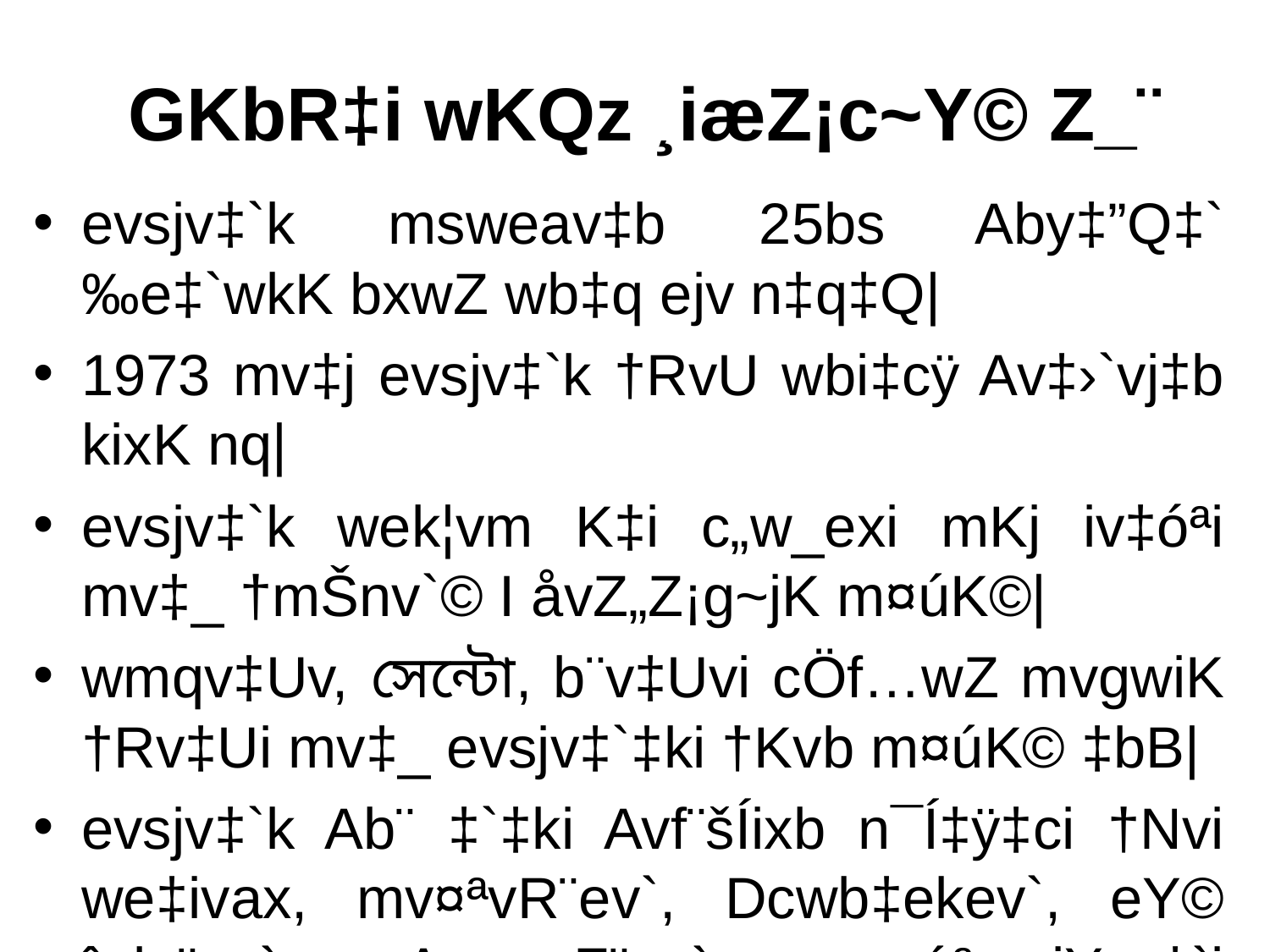

# GKbR‡i wKQz ¸iæZ¡c~Y© Z_¨
evsjv‡`k msweav‡b 25bs Aby‡”Q‡` ‰e‡`wkK bxwZ wb‡q ejv n‡q‡Q|
1973 mv‡j evsjv‡`k †RvU wbi‡cÿ Av‡›`vj‡b kixK nq|
evsjv‡`k wek¦vm K‡i c„w_exi mKj iv‡óªi mv‡_ †mŠnv`© I åvZ„Z¡g~jK m¤úK©|
wmqv‡Uv, সেন্টো, b¨v‡Uvi cÖf…wZ mvgwiK †Rv‡Ui mv‡_ evsjv‡`‡ki †Kvb m¤úK© ‡bB|
evsjv‡`k Ab¨ ‡`‡ki Avf¨šÍixb n¯Í‡ÿ‡ci †Nvi we‡ivax, mv¤ªvR¨ev`, Dcwb‡ekev`, eY© ˆelg¨ev`, AvwacZ¨ev`, m¤úªmviYev‡`i we‡ivax|